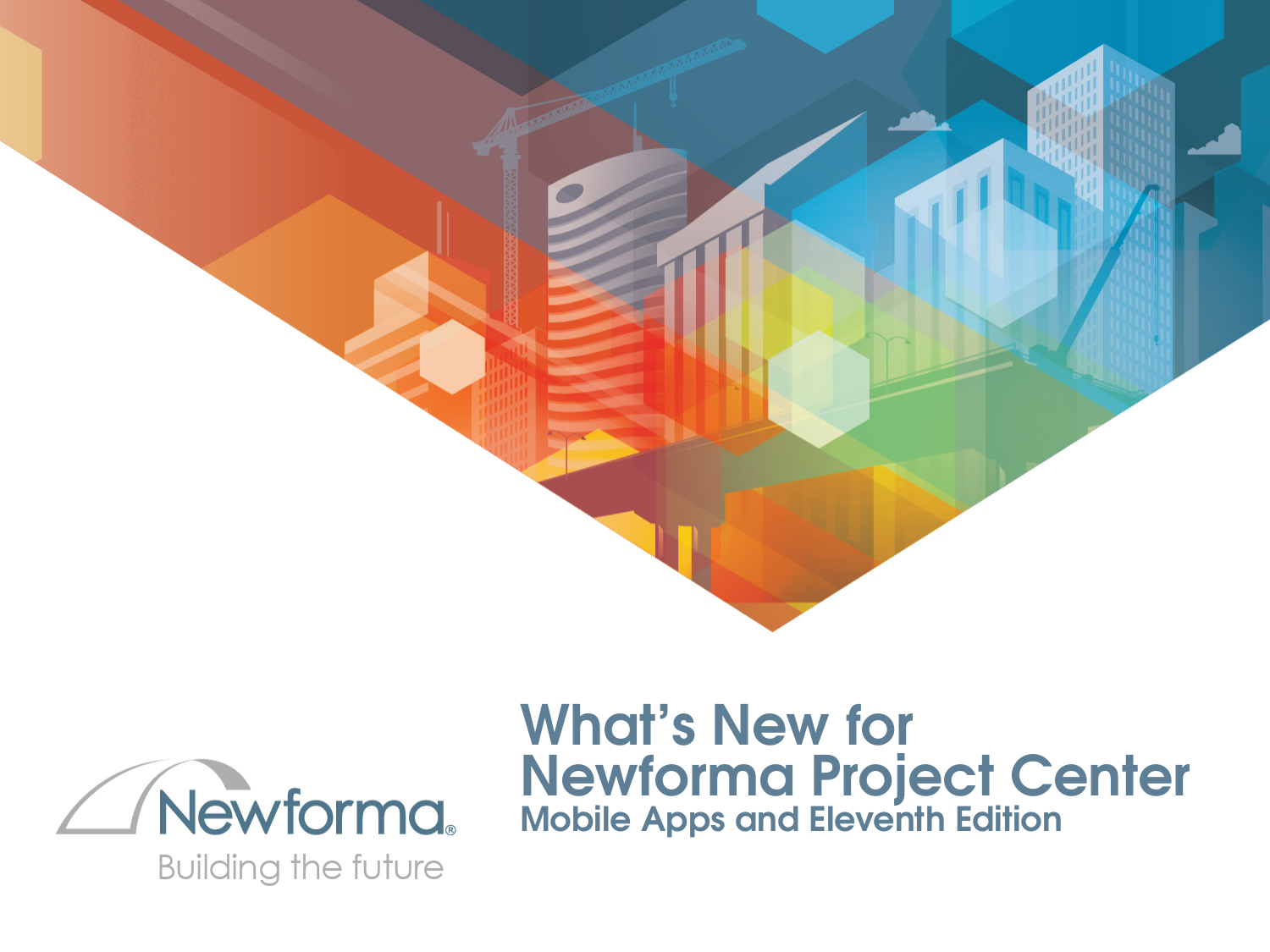

# What’s New for Newforma Project Center Mobile Apps and Eleventh Edition